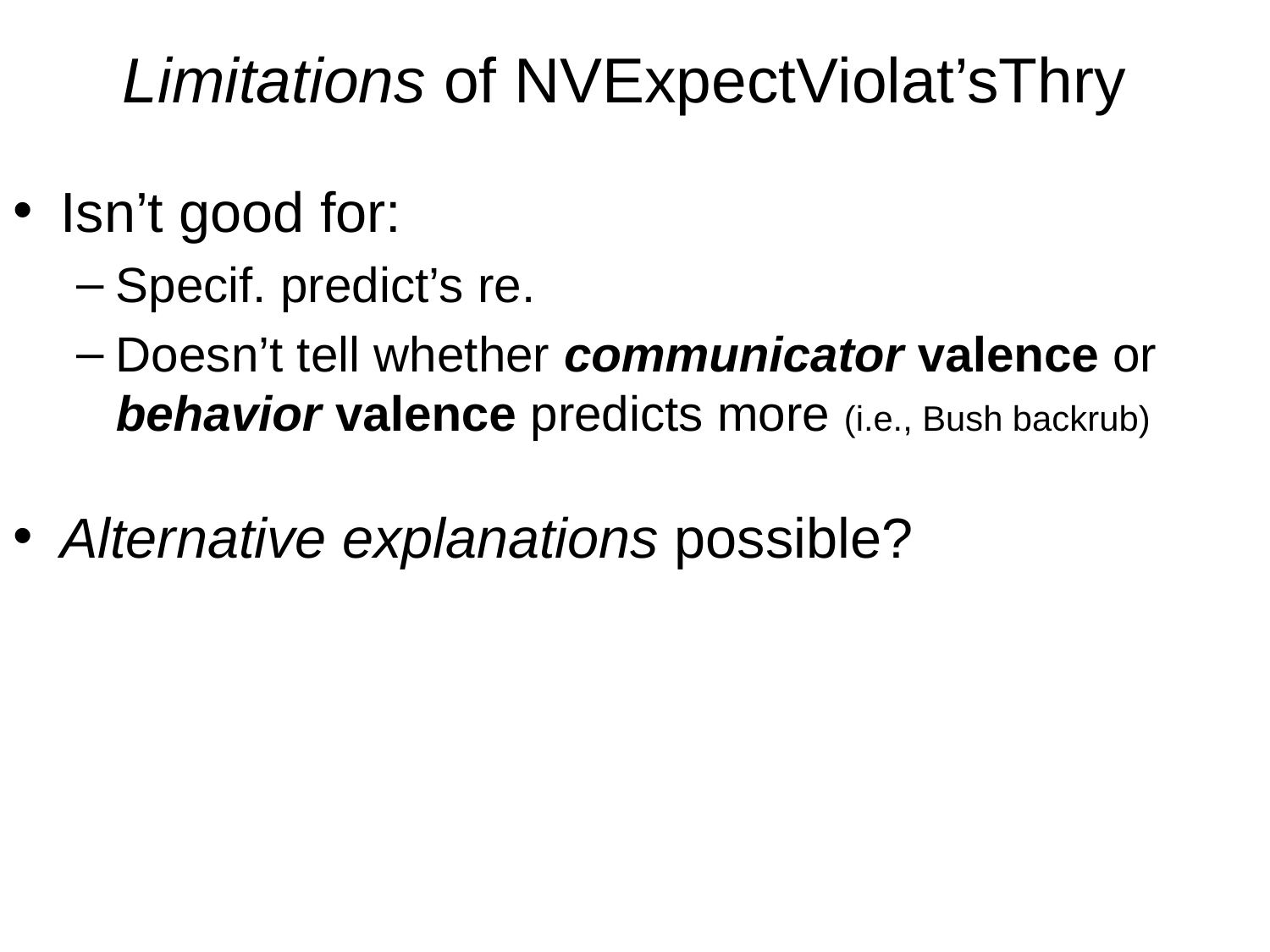

# Limitations of NVExpectViolat’sThry
Isn’t good for:
Specif. predict’s re.
Doesn’t tell whether communicator valence or behavior valence predicts more (i.e., Bush backrub)

Alternative explanations possible?